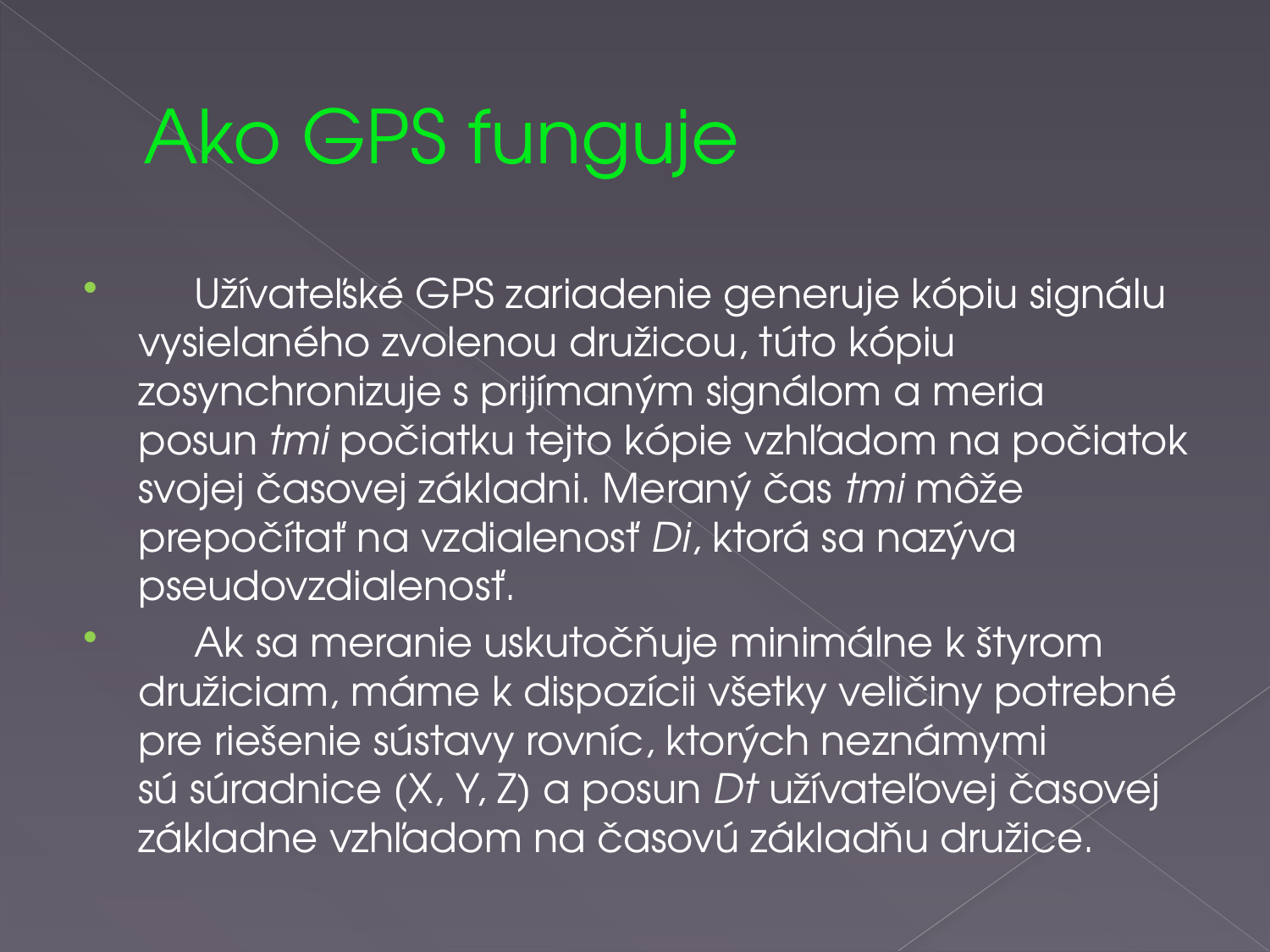

# Ako GPS funguje
     Užívateľské GPS zariadenie generuje kópiu signálu vysielaného zvolenou družicou, túto kópiu zosynchronizuje s prijímaným signálom a meria posun tmi počiatku tejto kópie vzhľadom na počiatok svojej časovej základni. Meraný čas tmi môže prepočítať na vzdialenosť Di, ktorá sa nazýva pseudovzdialenosť.
     Ak sa meranie uskutočňuje minimálne k štyrom družiciam, máme k dispozícii všetky veličiny potrebné pre riešenie sústavy rovníc, ktorých neznámymi sú súradnice (X, Y, Z) a posun Dt užívateľovej časovej základne vzhľadom na časovú základňu družice.